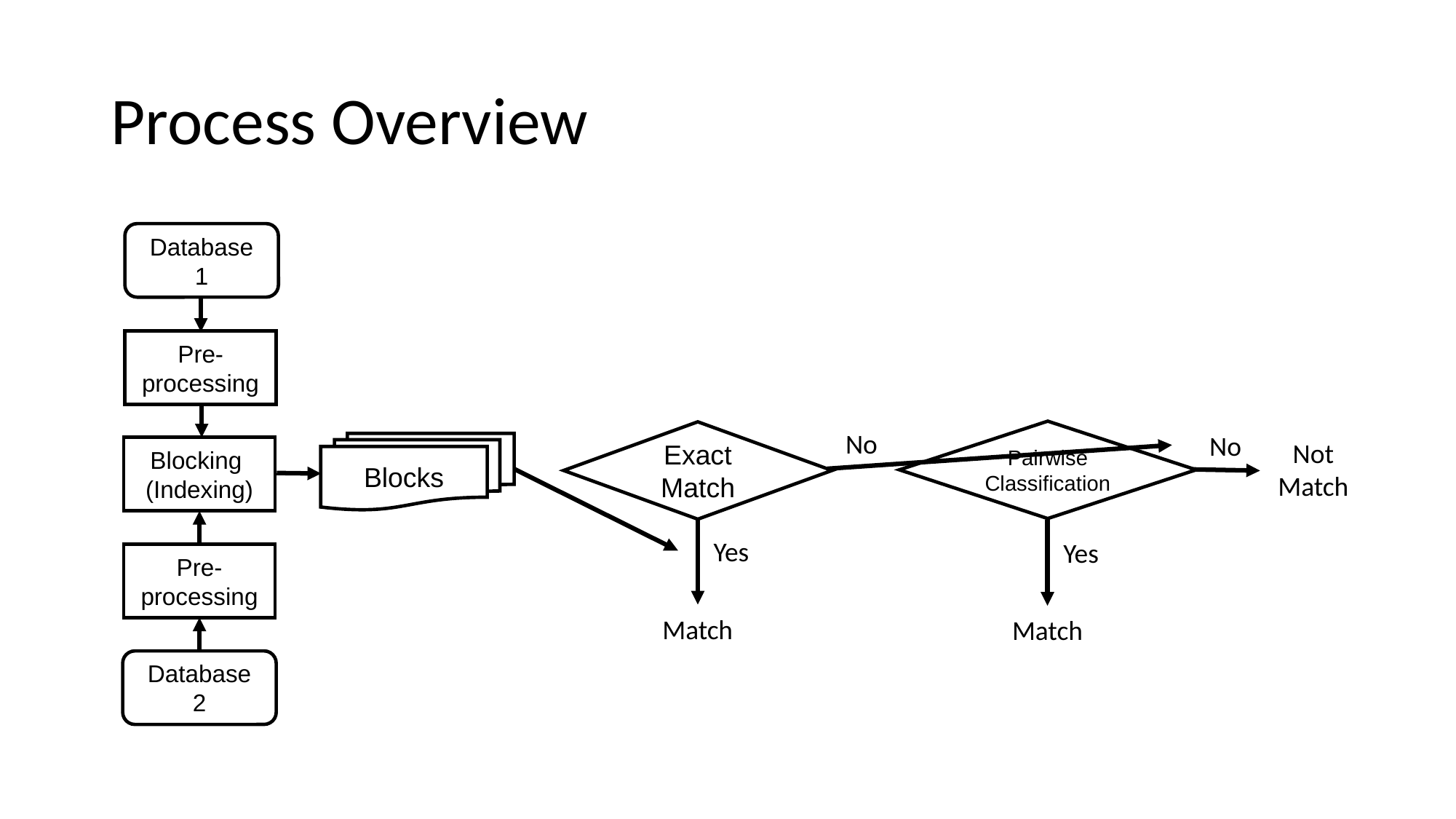

# Process Overview
Database 1
Pre-
processing
No
Pairwise Classification
Exact Match
No
Not
Match
Blocks
Blocking
(Indexing)
Yes
Yes
Pre-
processing
Match
Match
Database 2